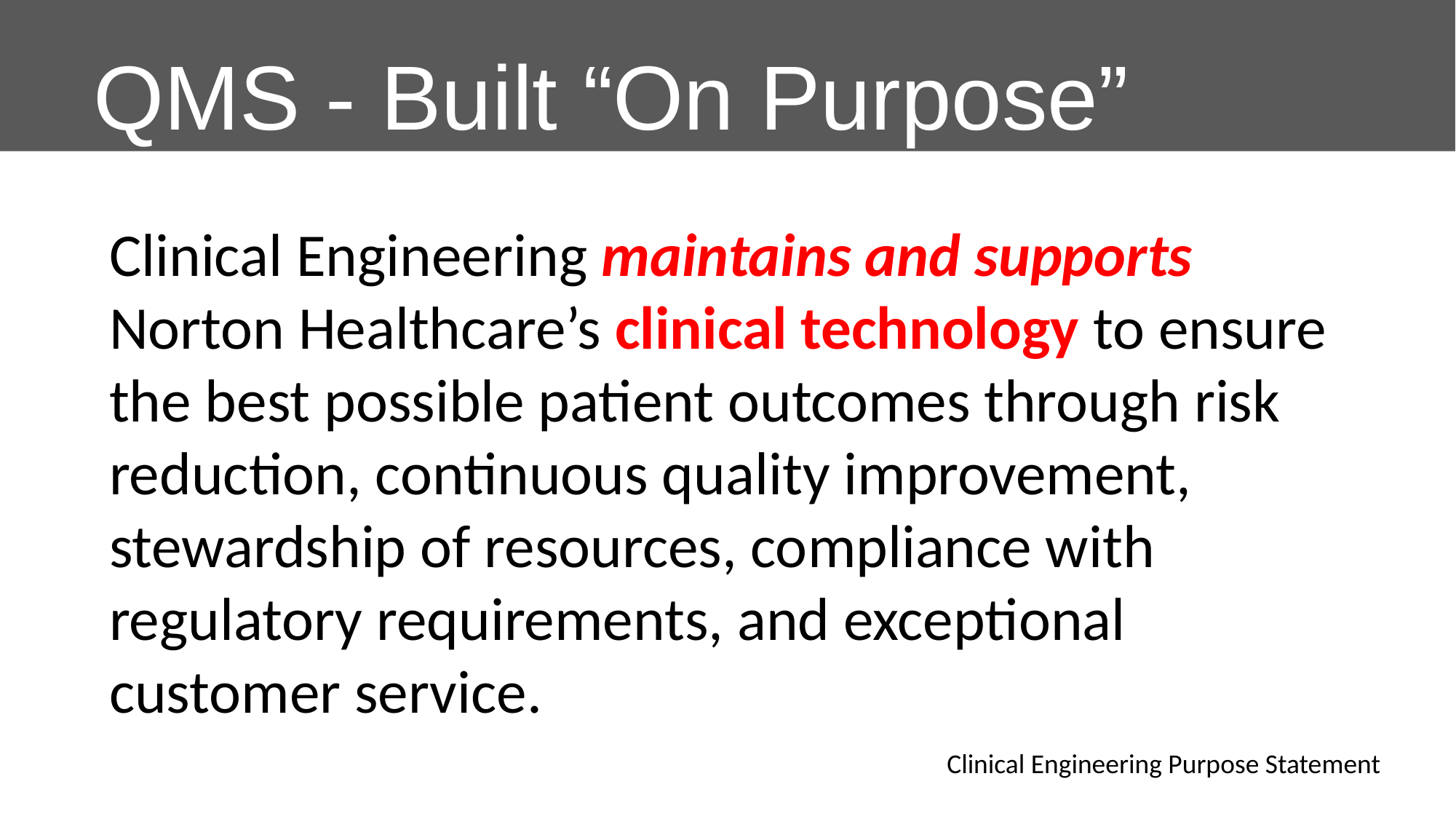

QMS - Built “On Purpose”
Clinical Engineering maintains and supports Norton Healthcare’s clinical technology to ensure the best possible patient outcomes through risk reduction, continuous quality improvement, stewardship of resources, compliance with regulatory requirements, and exceptional customer service.
Clinical Engineering Purpose Statement